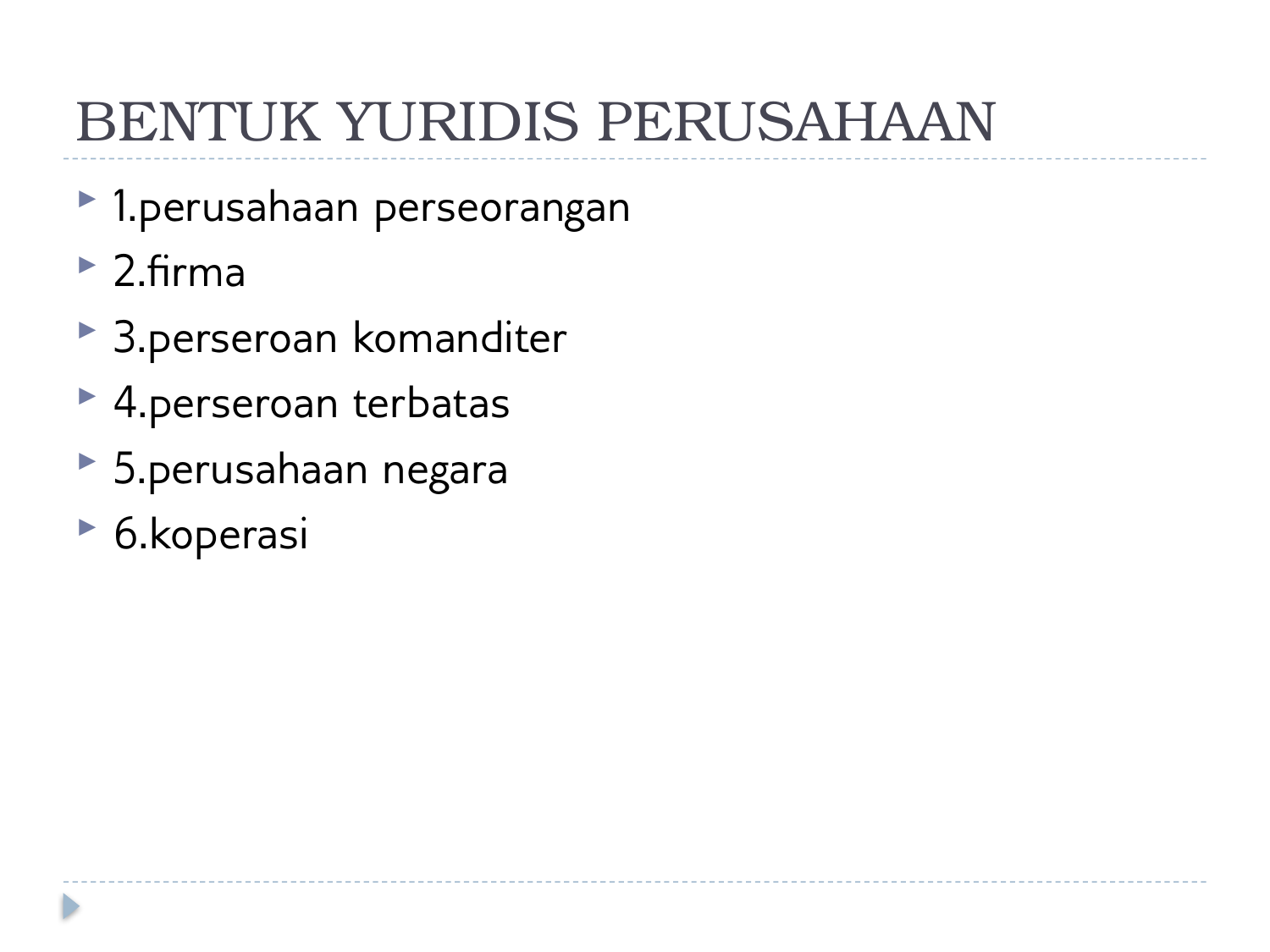

# BENTUK YURIDIS PERUSAHAAN
1.perusahaan perseorangan
2.firma
3.perseroan komanditer
4.perseroan terbatas
5.perusahaan negara
6.koperasi